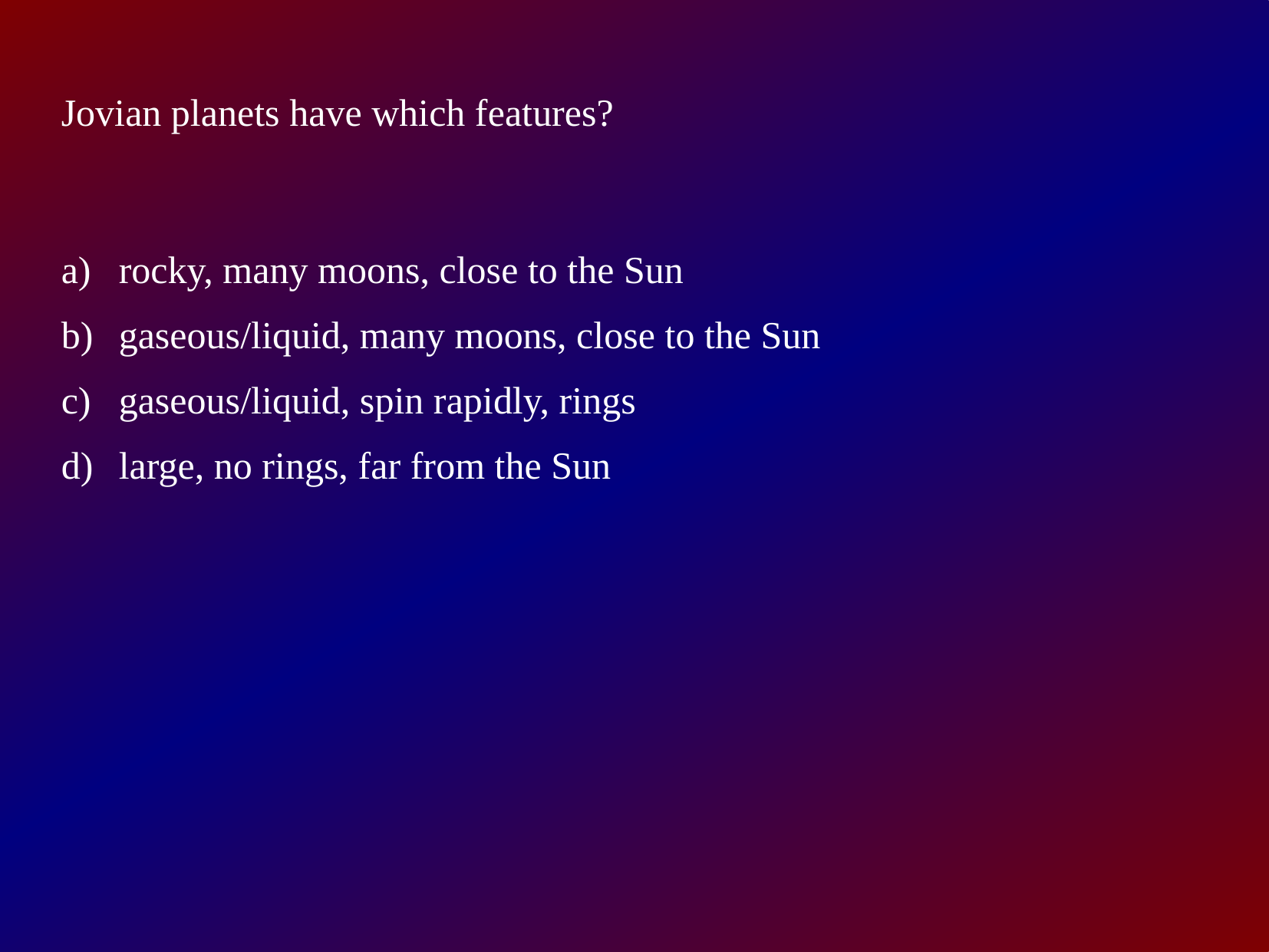

Jovian planets have which features?

rocky, many moons, close to the Sun
gaseous/liquid, many moons, close to the Sun
gaseous/liquid, spin rapidly, rings
large, no rings, far from the Sun